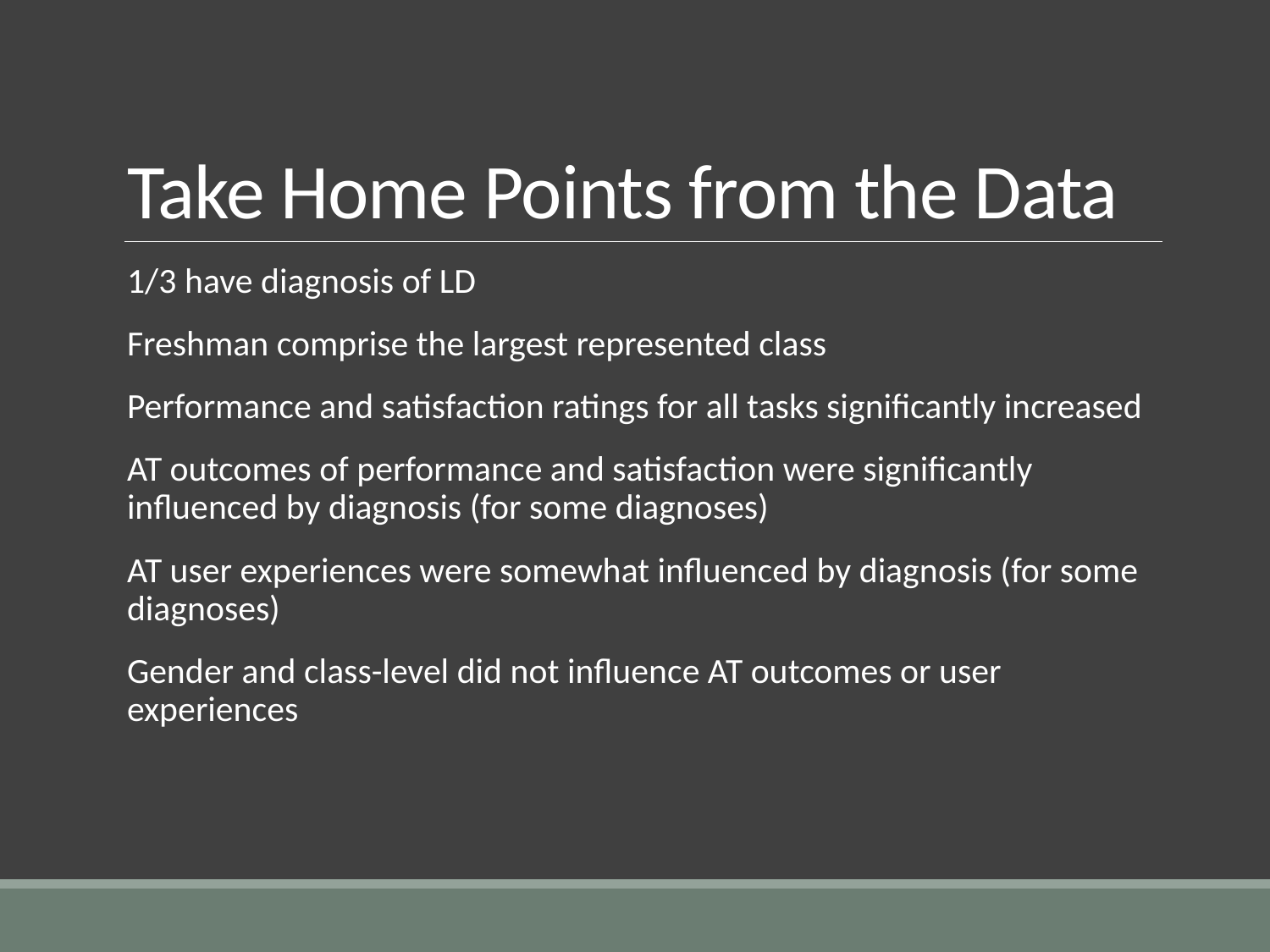

# Take Home Points from the Data
1/3 have diagnosis of LD
Freshman comprise the largest represented class
Performance and satisfaction ratings for all tasks significantly increased
AT outcomes of performance and satisfaction were significantly influenced by diagnosis (for some diagnoses)
AT user experiences were somewhat influenced by diagnosis (for some diagnoses)
Gender and class-level did not influence AT outcomes or user experiences